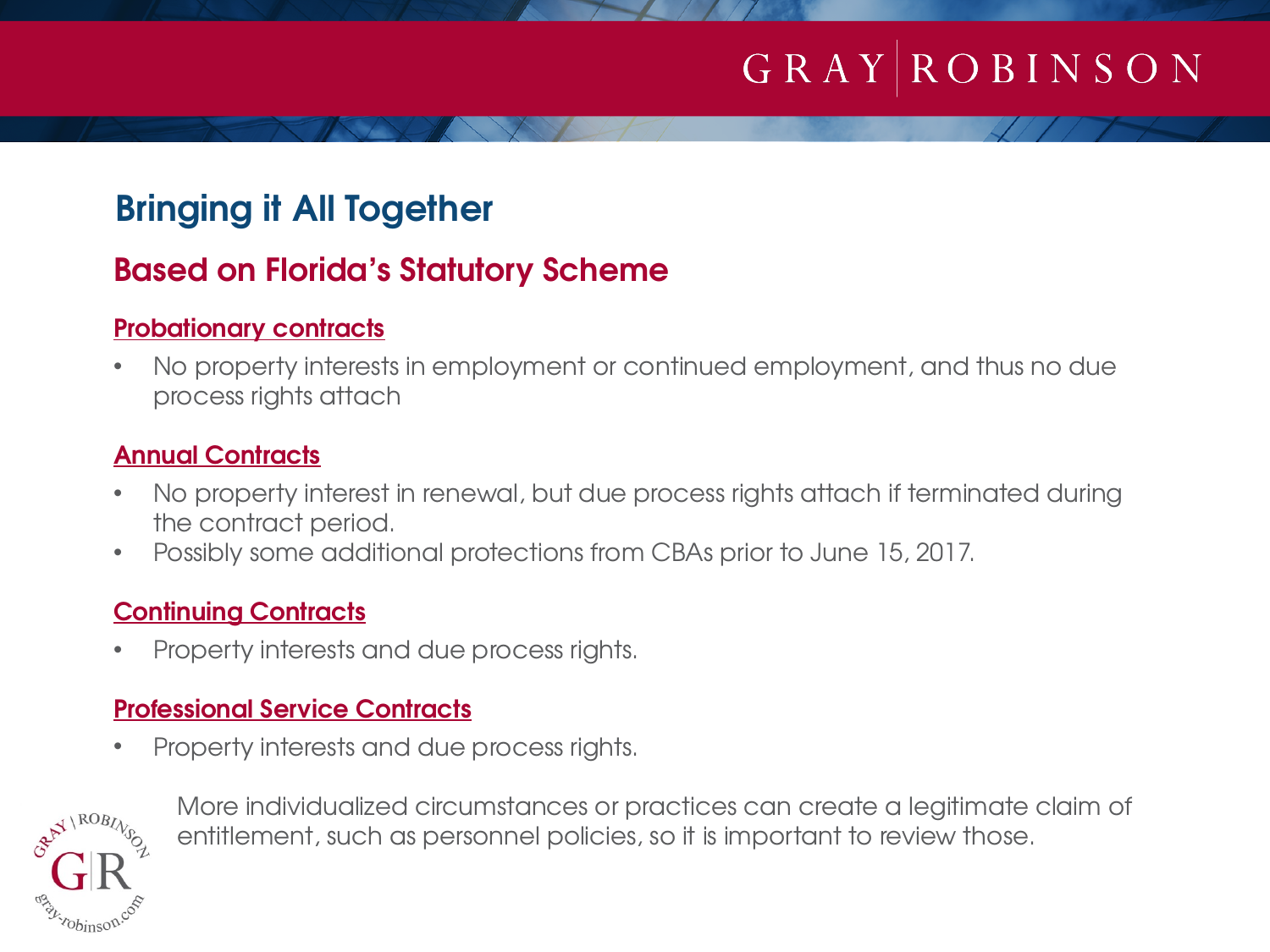

Bringing it All Together
Based on Florida’s Statutory Scheme

Probationary contracts

No property interests in employment or continued employment, and thus no due process rights attach

Annual Contracts

No property interest in renewal, but due process rights attach if terminated during the contract period.
Possibly some additional protections from CBAs prior to June 15, 2017.

Continuing Contracts

Property interests and due process rights.

Professional Service Contracts

Property interests and due process rights.

More individualized circumstances or practices can create a legitimate claim of entitlement, such as personnel policies, so it is important to review those.